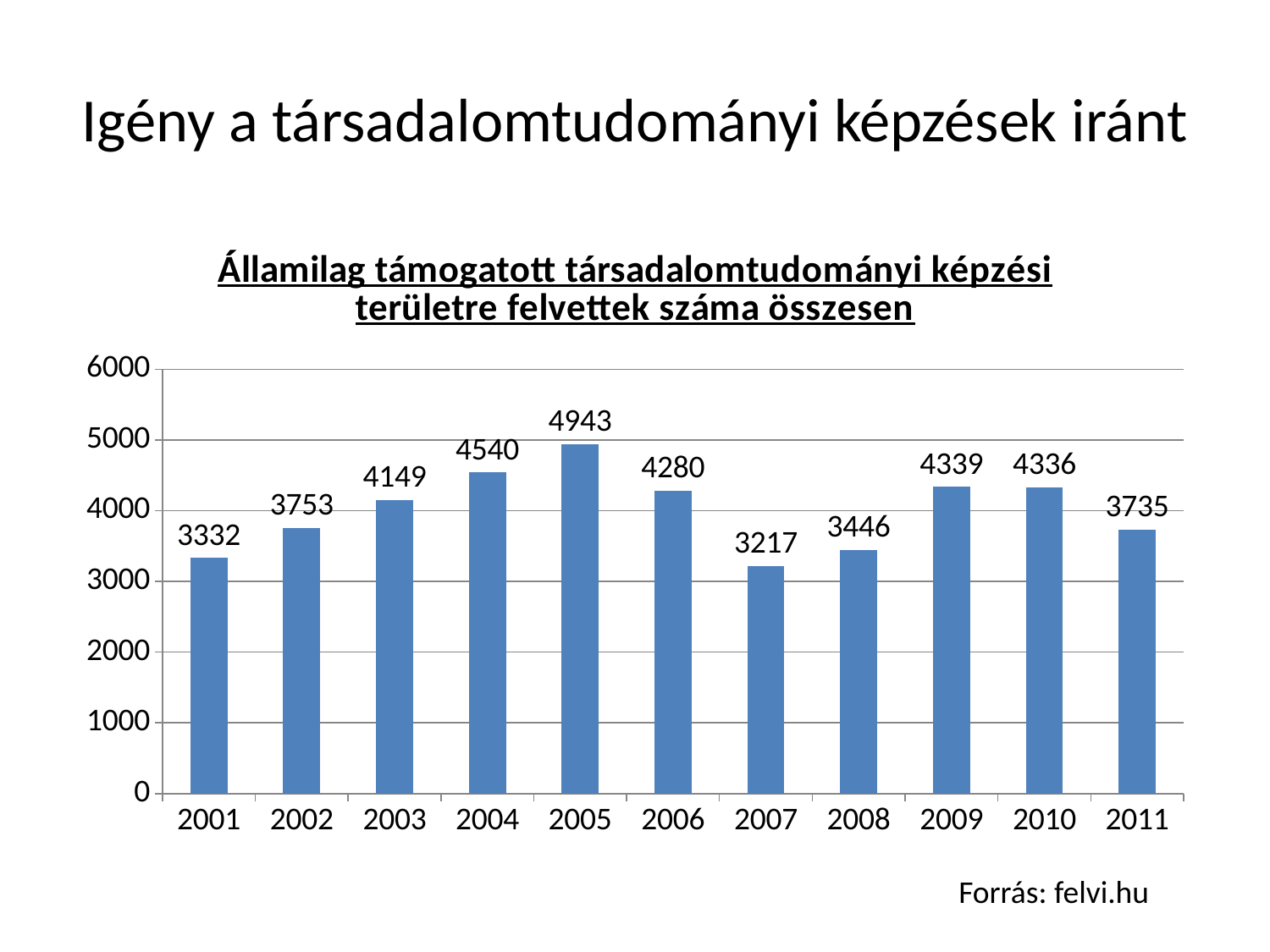

# Igény a társadalomtudományi képzések iránt

### Chart: Államilag támogatott társadalomtudományi képzési területre felvettek száma összesen

| Category | Társadalomtudományi képzési területre felvettek száma összesen |
|---|---|
| 2001 | 3332.0 |
| 2002 | 3753.0 |
| 2003 | 4149.0 |
| 2004 | 4540.0 |
| 2005 | 4943.0 |
| 2006 | 4280.0 |
| 2007 | 3217.0 |
| 2008 | 3446.0 |
| 2009 | 4339.0 |
| 2010 | 4336.0 |
| 2011 | 3735.0 |
Forrás: felvi.hu